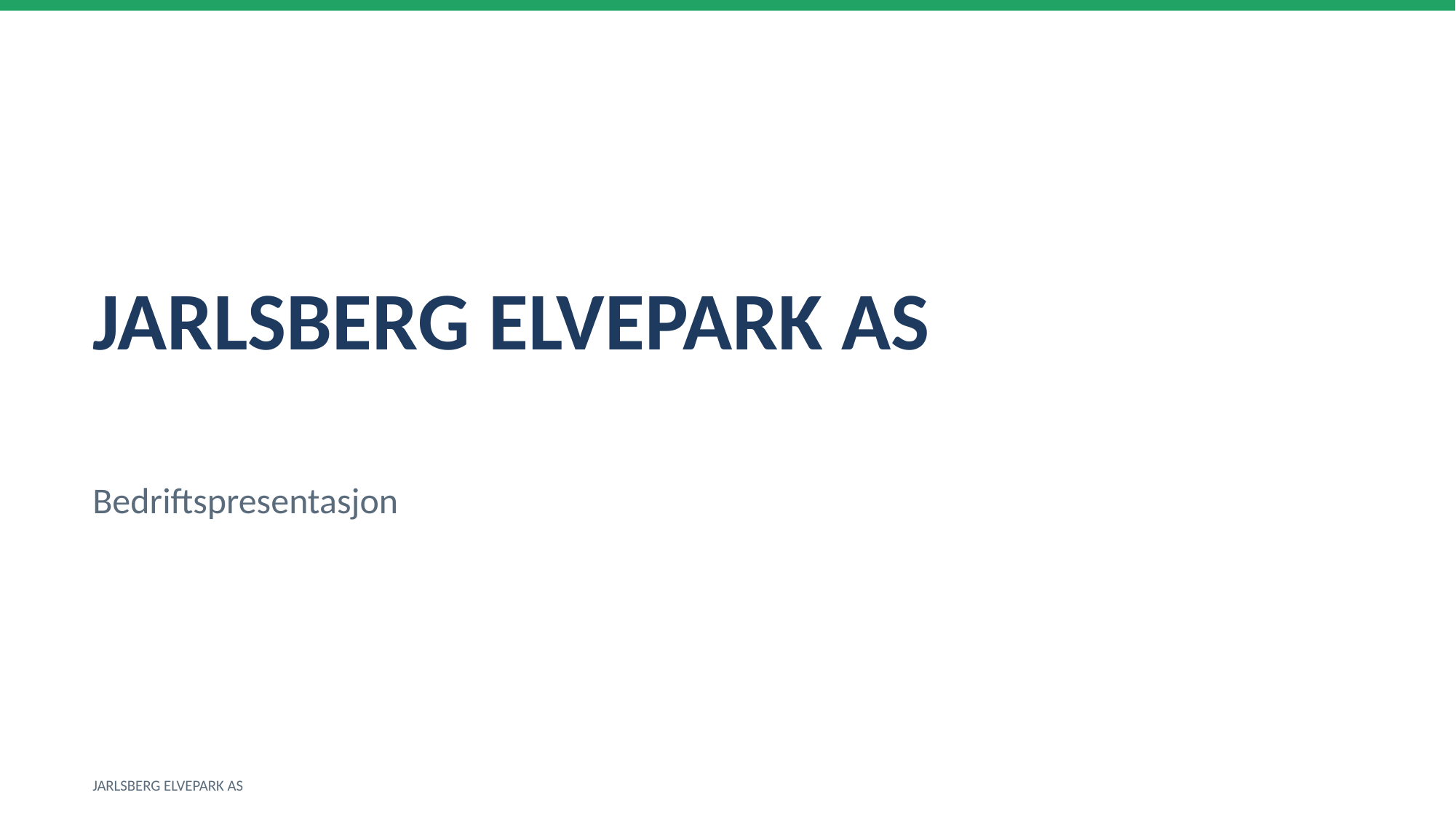

JARLSBERG ELVEPARK AS
Bedriftspresentasjon
JARLSBERG ELVEPARK AS